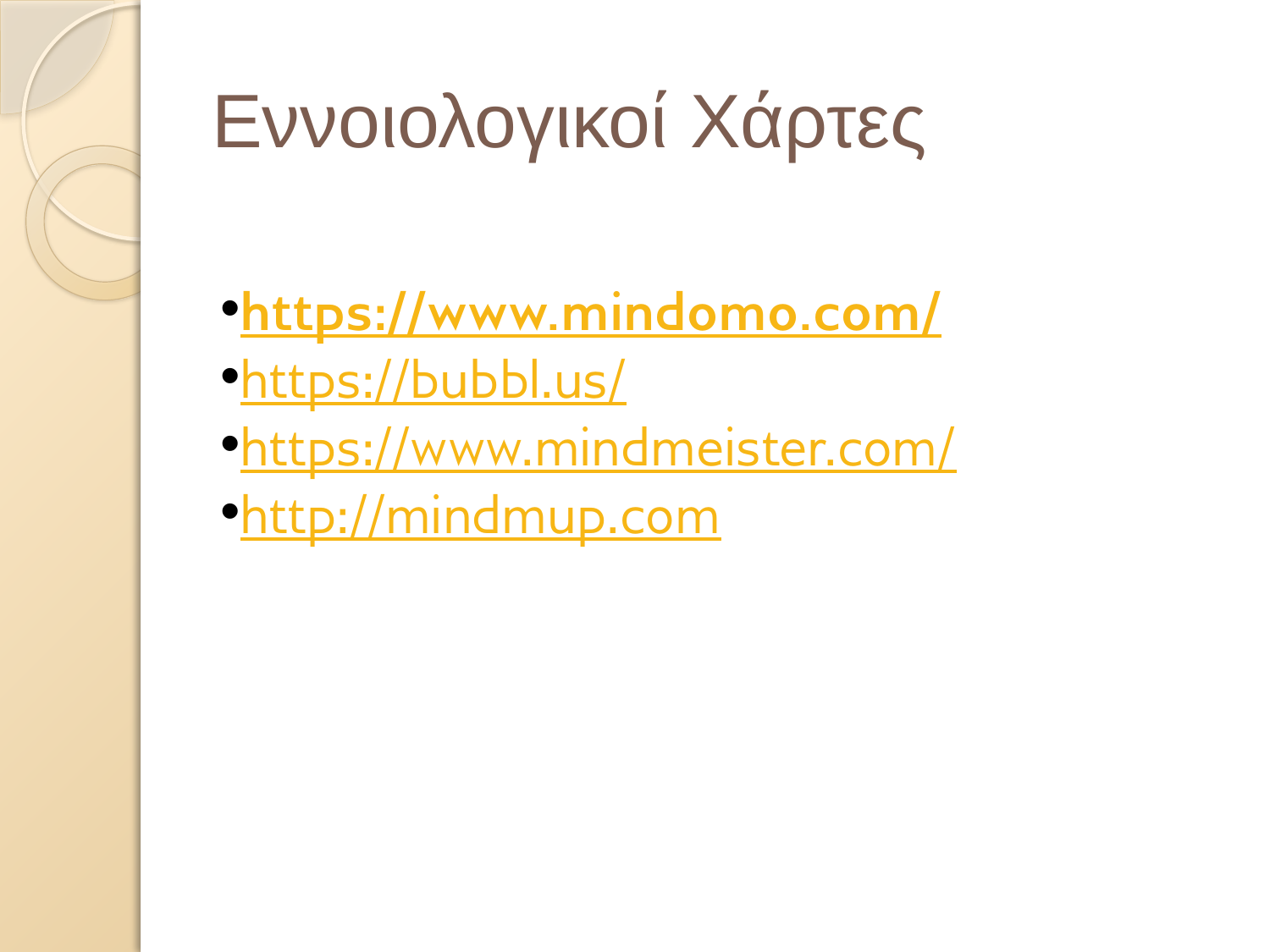

# Εννοιολογικοί Χάρτες
https://www.mindomo.com/
https://bubbl.us/
https://www.mindmeister.com/
http://mindmup.com